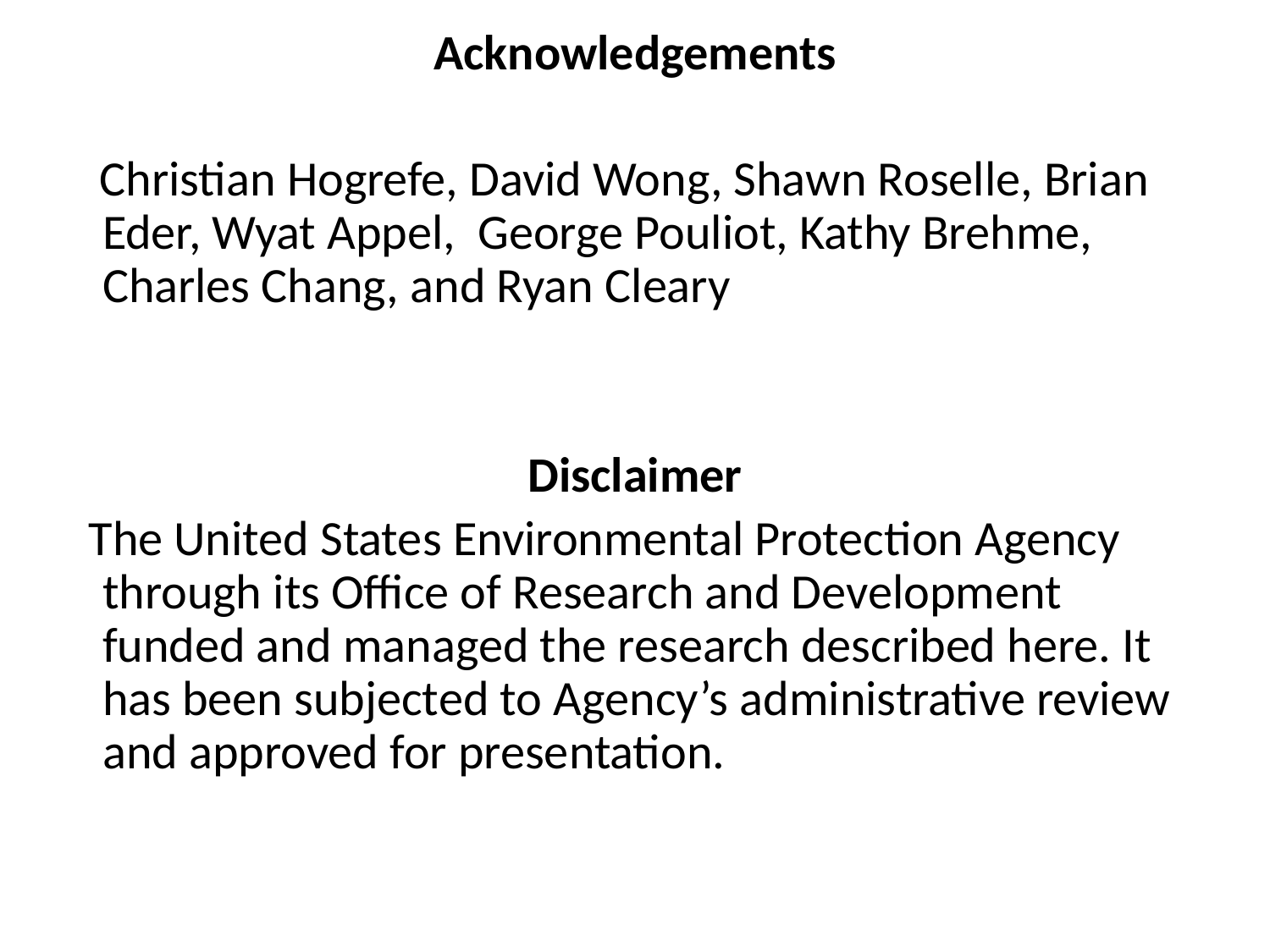

Acknowledgements

    Christian Hogrefe, David Wong, Shawn Roselle, Brian Eder, Wyat Appel,  George Pouliot, Kathy Brehme, Charles Chang, and Ryan Cleary

Disclaimer
   The United States Environmental Protection Agency through its Office of Research and Development funded and managed the research described here. It has been subjected to Agency’s administrative review and approved for presentation.